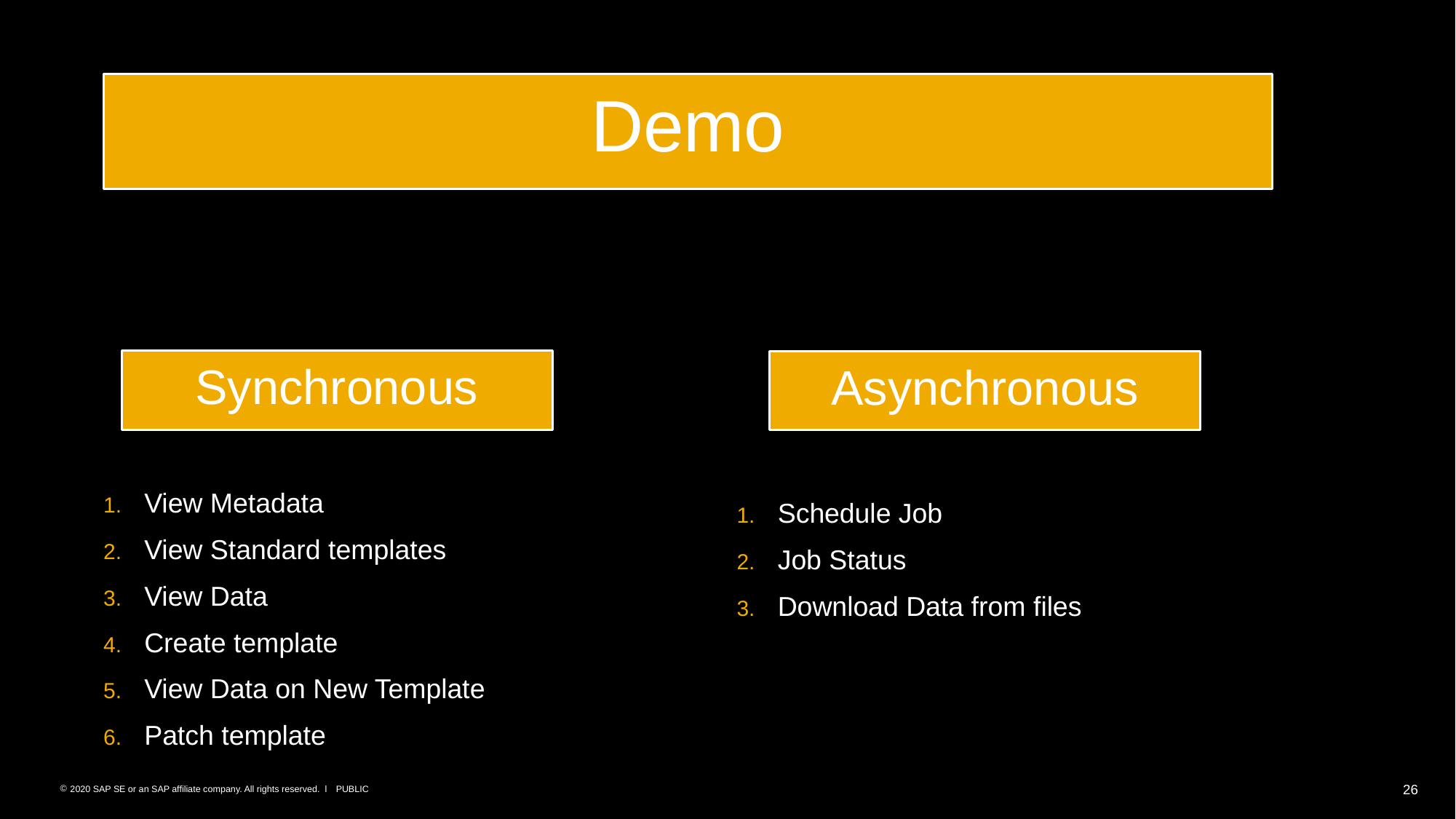

Demo

Synchronous
Asynchronous
View Metadata
View Standard templates
View Data
Create template
View Data on New Template
Patch template
Schedule Job
Job Status
Download Data from files